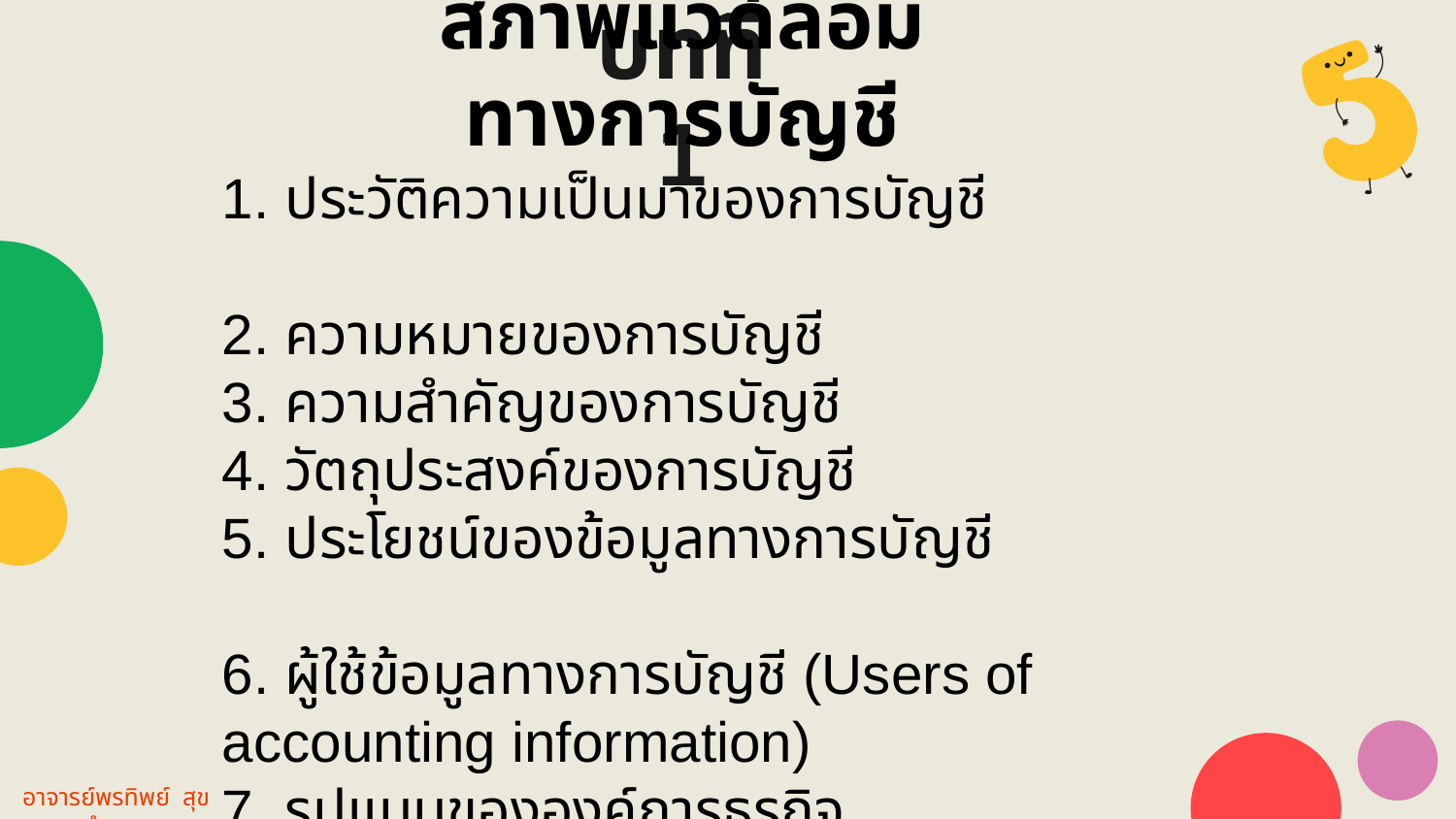

บทที่ 1

สภาพแวดล้อมทางการบัญชี
1. ประวัติความเป็นมาของการบัญชี
2. ความหมายของการบัญชี
3. ความสำคัญของการบัญชี
4. วัตถุประสงค์ของการบัญชี
5. ประโยชน์ของข้อมูลทางการบัญชี
6. ผู้ใช้ข้อมูลทางการบัญชี (Users of accounting information)
7. รูปแบบขององค์การธุรกิจ
8. ลักษณะการดำเนินธุรกิจ
9. กรอบแนวคิดสำหรับการรายงานทางการเงิน (ปรับปรุง 2564)
อาจารย์พรทิพย์  สุขจำลอง